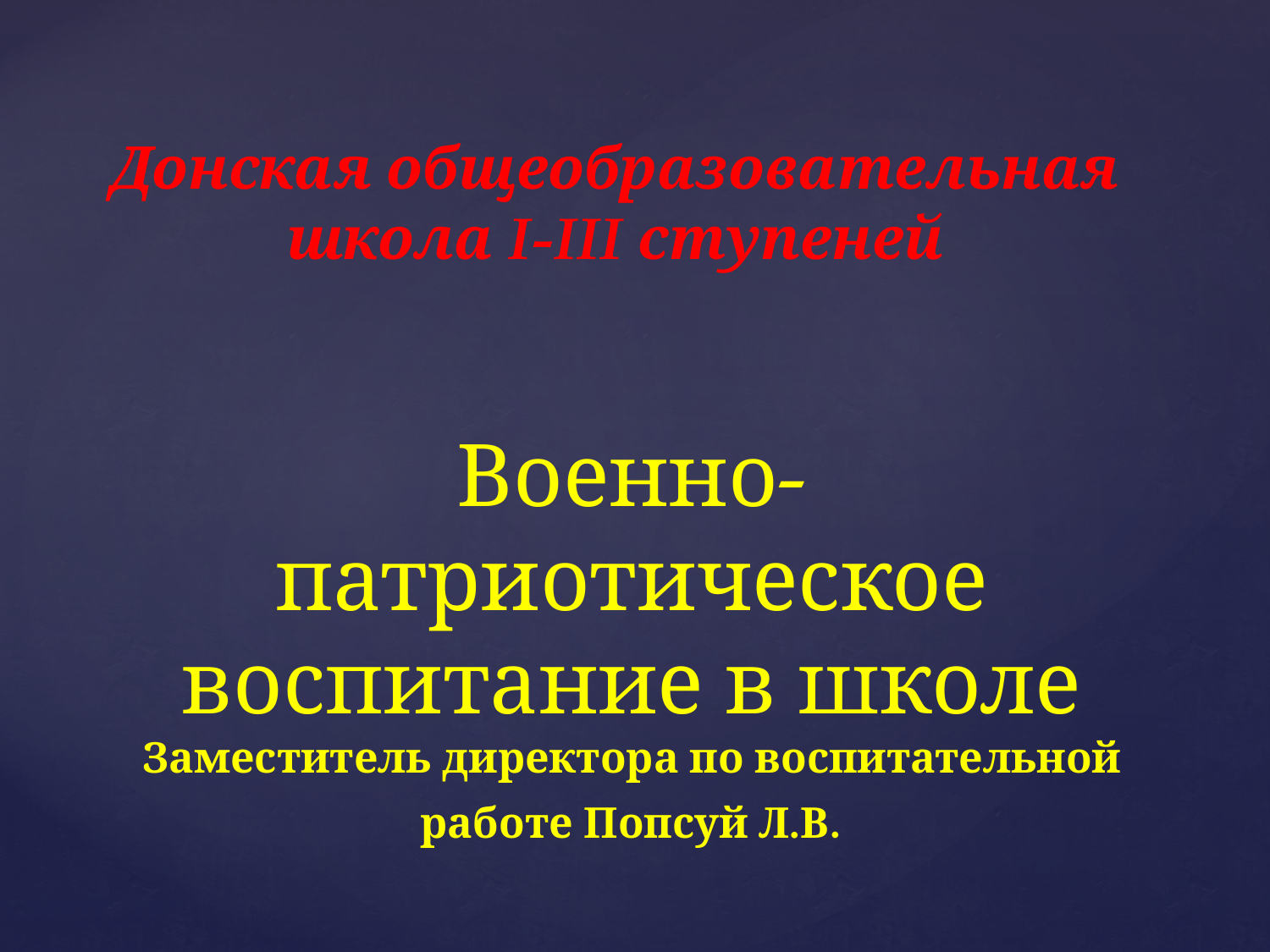

Донская общеобразовательная школа I-III ступеней
# Военно-патриотическое воспитание в школе Заместитель директора по воспитательной работе Попсуй Л.В.